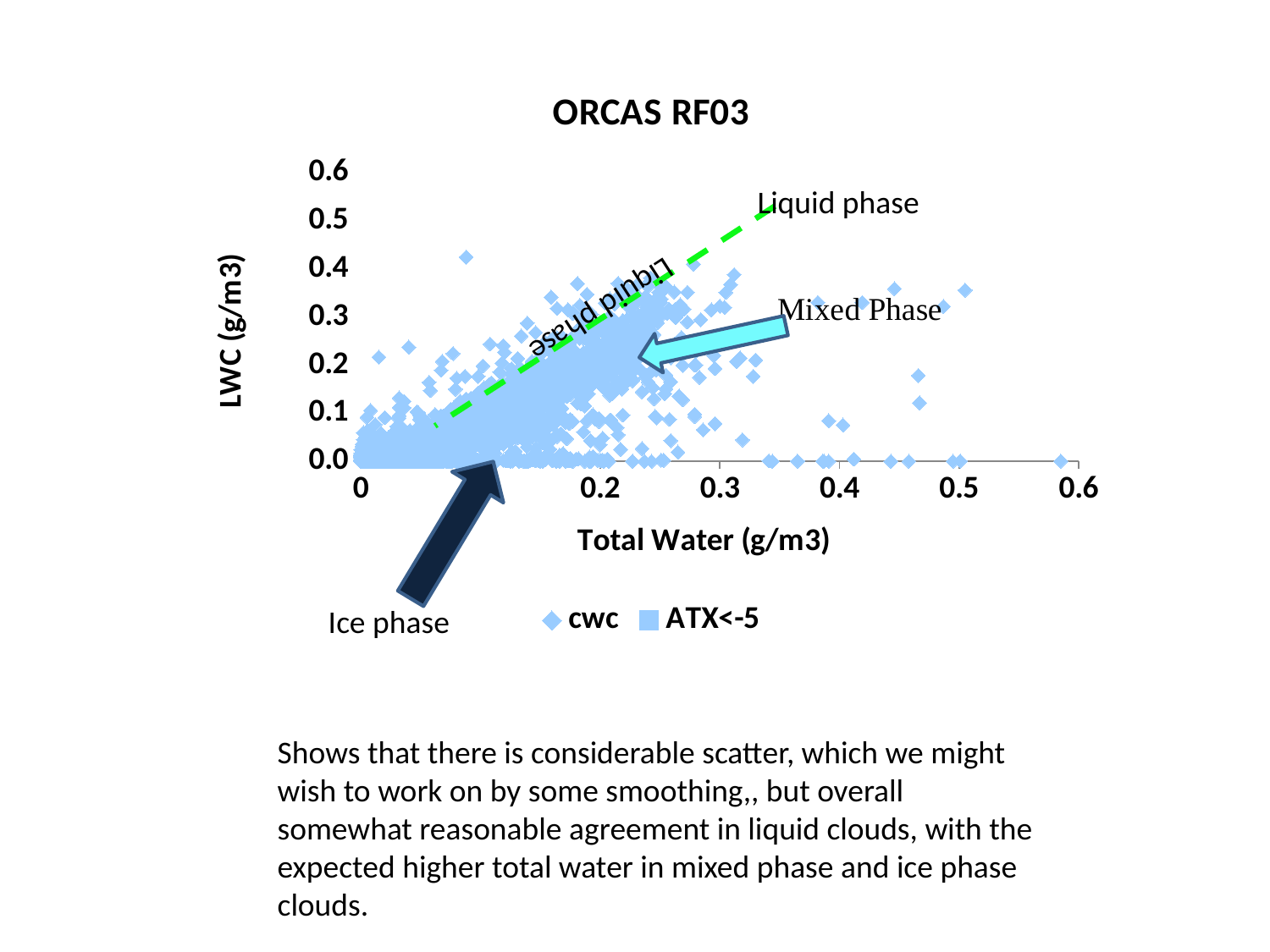

### Chart: ORCAS RF03

| Category |  |  |
|---|---|---|
Liquid phase

Ice phase
Shows that there is considerable scatter, which we might wish to work on by some smoothing,, but overall somewhat reasonable agreement in liquid clouds, with the expected higher total water in mixed phase and ice phase clouds.